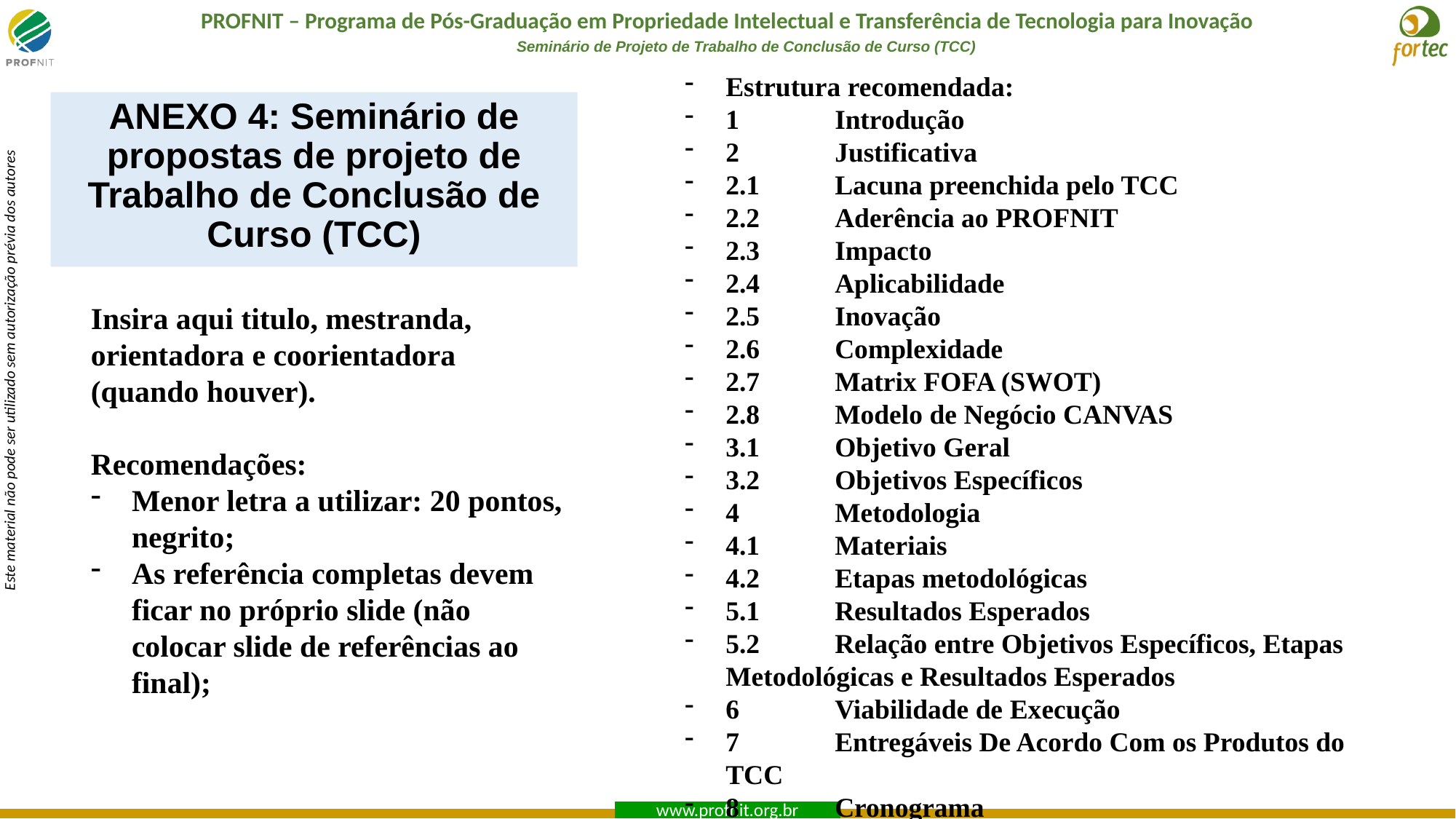

Estrutura recomendada:
1	Introdução
2	Justificativa
2.1	Lacuna preenchida pelo TCC
2.2	Aderência ao PROFNIT
2.3	Impacto
2.4	Aplicabilidade
2.5	Inovação
2.6	Complexidade
2.7	Matrix FOFA (SWOT)
2.8	Modelo de Negócio CANVAS
3.1	Objetivo Geral
3.2	Objetivos Específicos
4	Metodologia
4.1	Materiais
4.2	Etapas metodológicas
5.1	Resultados Esperados
5.2	Relação entre Objetivos Específicos, Etapas Metodológicas e Resultados Esperados
6	Viabilidade de Execução
7	Entregáveis De Acordo Com os Produtos do TCC
8	Cronograma
ANEXO 4: Seminário de propostas de projeto de Trabalho de Conclusão de Curso (TCC)
Insira aqui titulo, mestranda, orientadora e coorientadora (quando houver).

Recomendações:
Menor letra a utilizar: 20 pontos, negrito;
As referência completas devem ficar no próprio slide (não colocar slide de referências ao final);